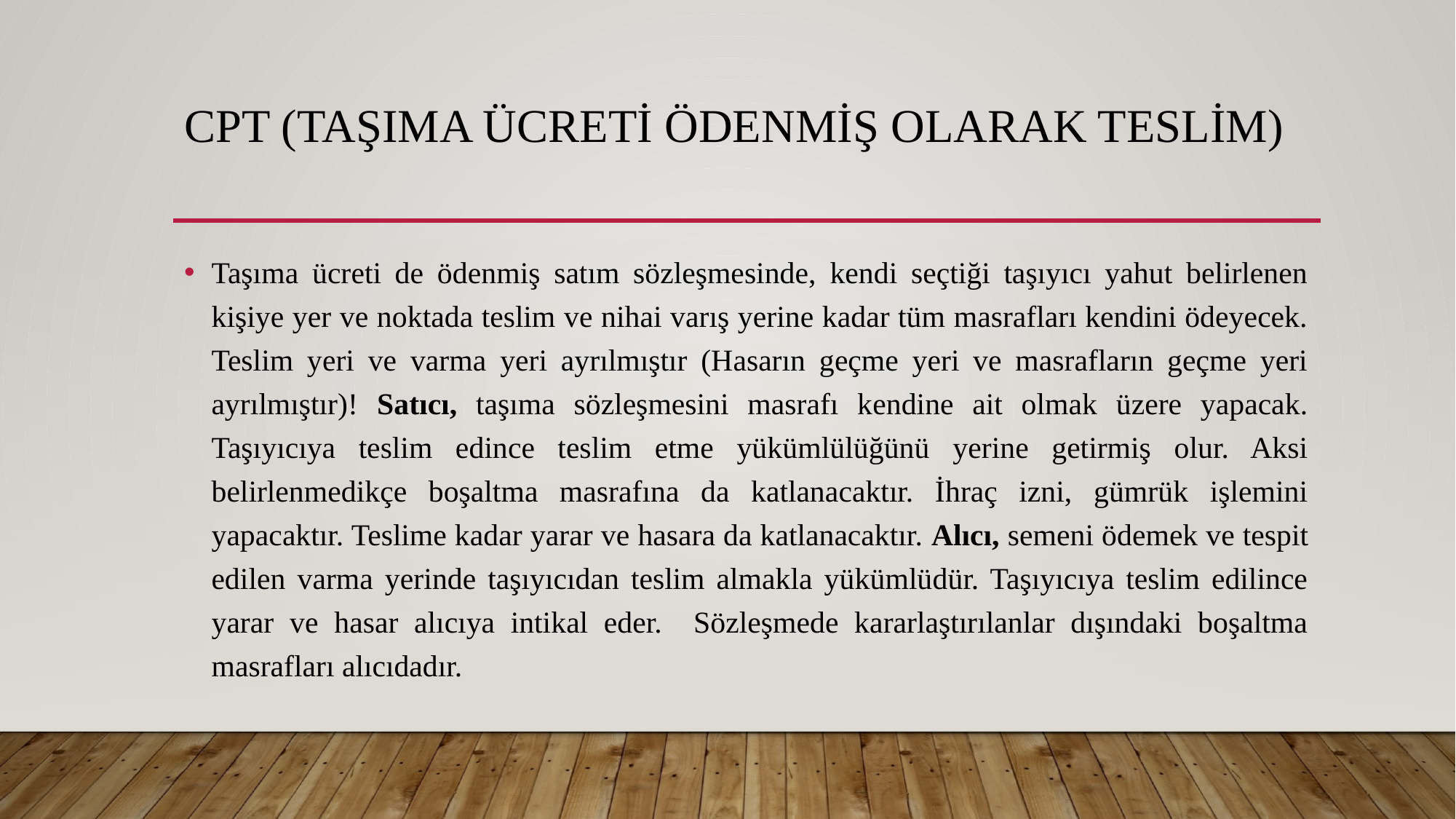

# CPT (Taşıma Ücreti Ödenmiş Olarak Teslim)
Taşıma ücreti de ödenmiş satım sözleşmesinde, kendi seçtiği taşıyıcı yahut belirlenen kişiye yer ve noktada teslim ve nihai varış yerine kadar tüm masrafları kendini ödeyecek. Teslim yeri ve varma yeri ayrılmıştır (Hasarın geçme yeri ve masrafların geçme yeri ayrılmıştır)! Satıcı, taşıma sözleşmesini masrafı kendine ait olmak üzere yapacak. Taşıyıcıya teslim edince teslim etme yükümlülüğünü yerine getirmiş olur. Aksi belirlenmedikçe boşaltma masrafına da katlanacaktır. İhraç izni, gümrük işlemini yapacaktır. Teslime kadar yarar ve hasara da katlanacaktır. Alıcı, semeni ödemek ve tespit edilen varma yerinde taşıyıcıdan teslim almakla yükümlüdür. Taşıyıcıya teslim edilince yarar ve hasar alıcıya intikal eder.  Sözleşmede kararlaştırılanlar dışındaki boşaltma masrafları alıcıdadır.